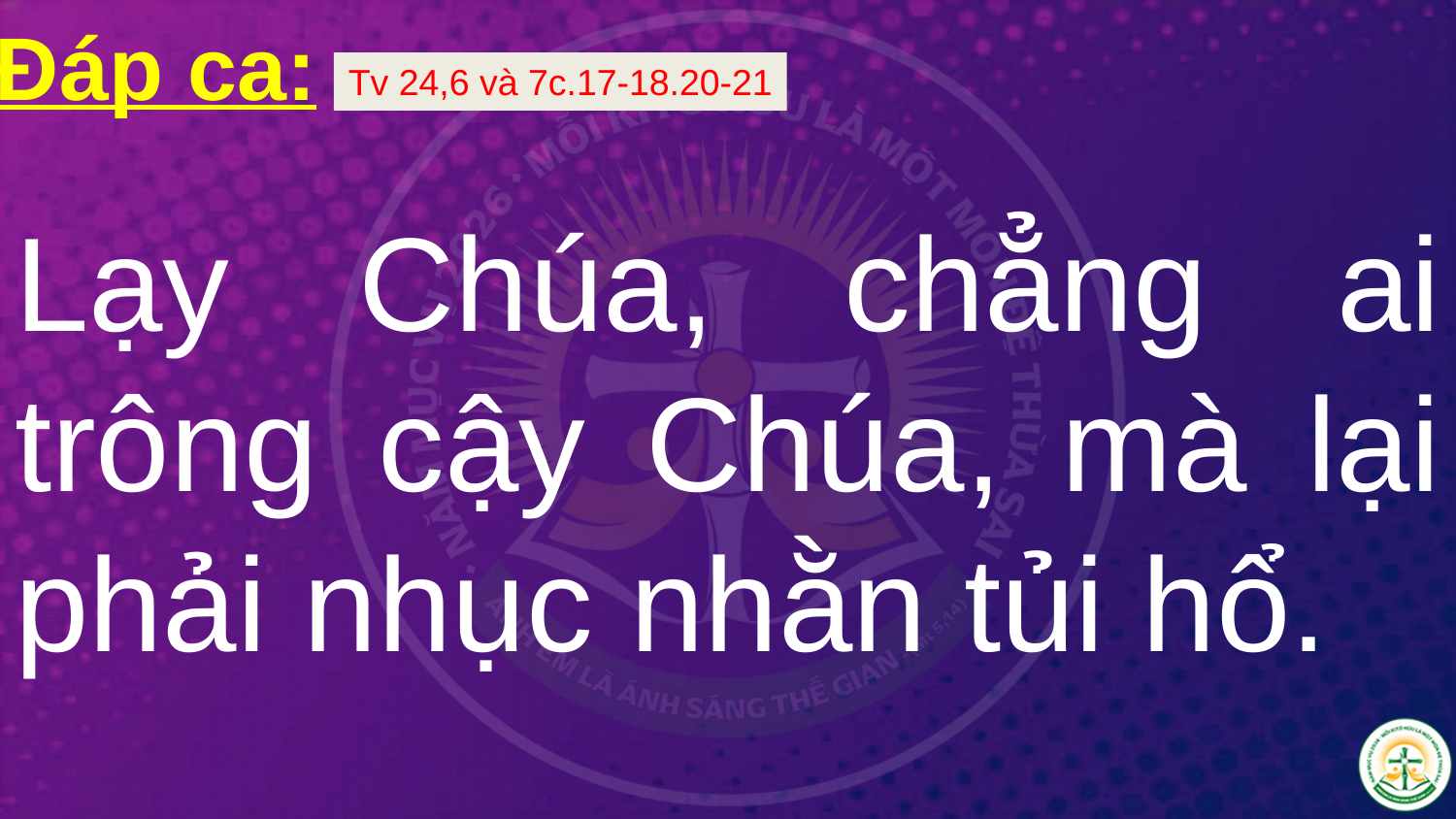

Đáp ca:
Tv 24,6 và 7c.17-18.20-21
Lạy Chúa, chẳng ai trông cậy Chúa, mà lại phải nhục nhằn tủi hổ.